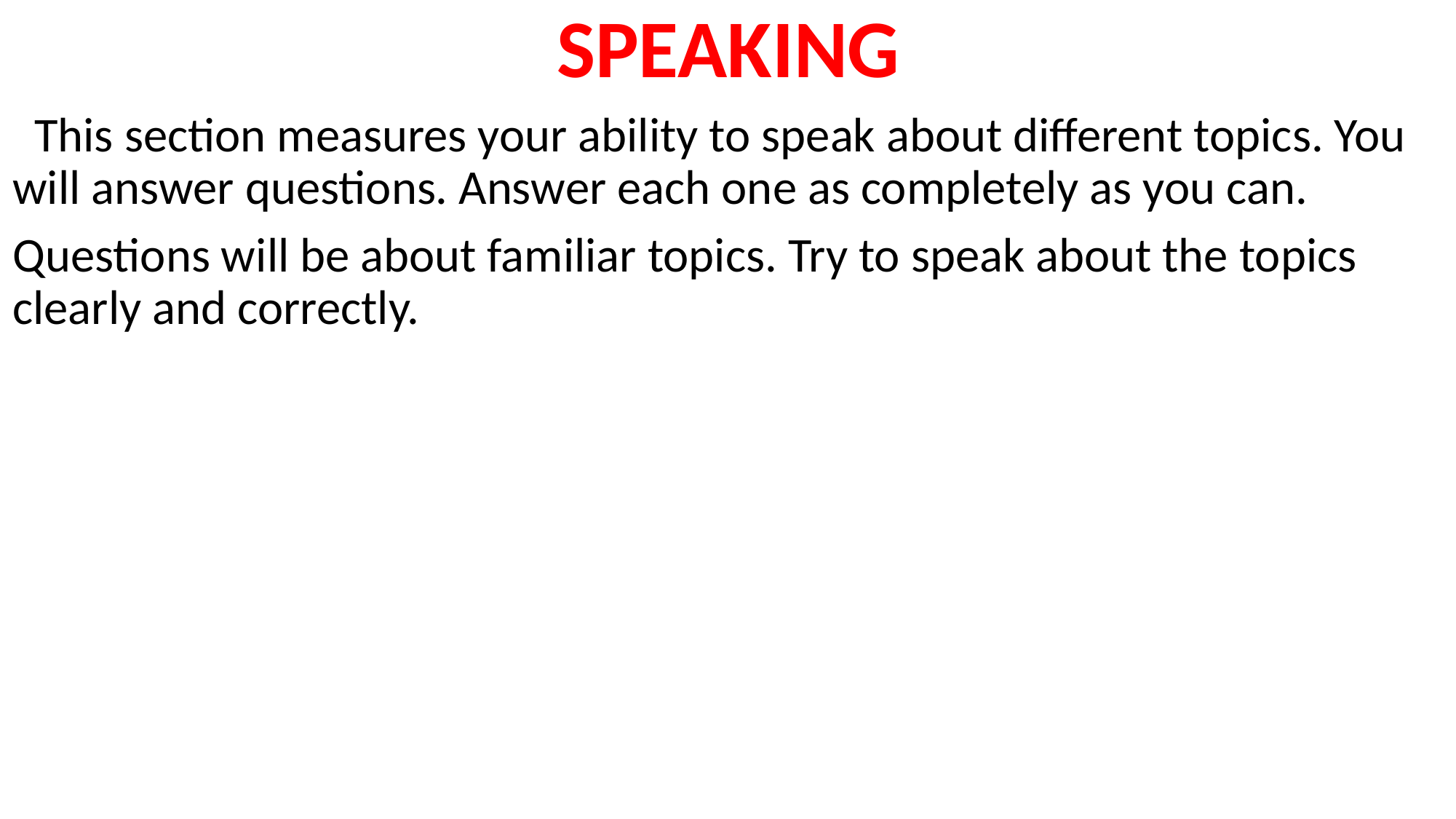

SPEAKING
  This section measures your ability to speak about different topics. You will answer questions. Answer each one as completely as you can.
Questions will be about familiar topics. Try to speak about the topics clearly and correctly.